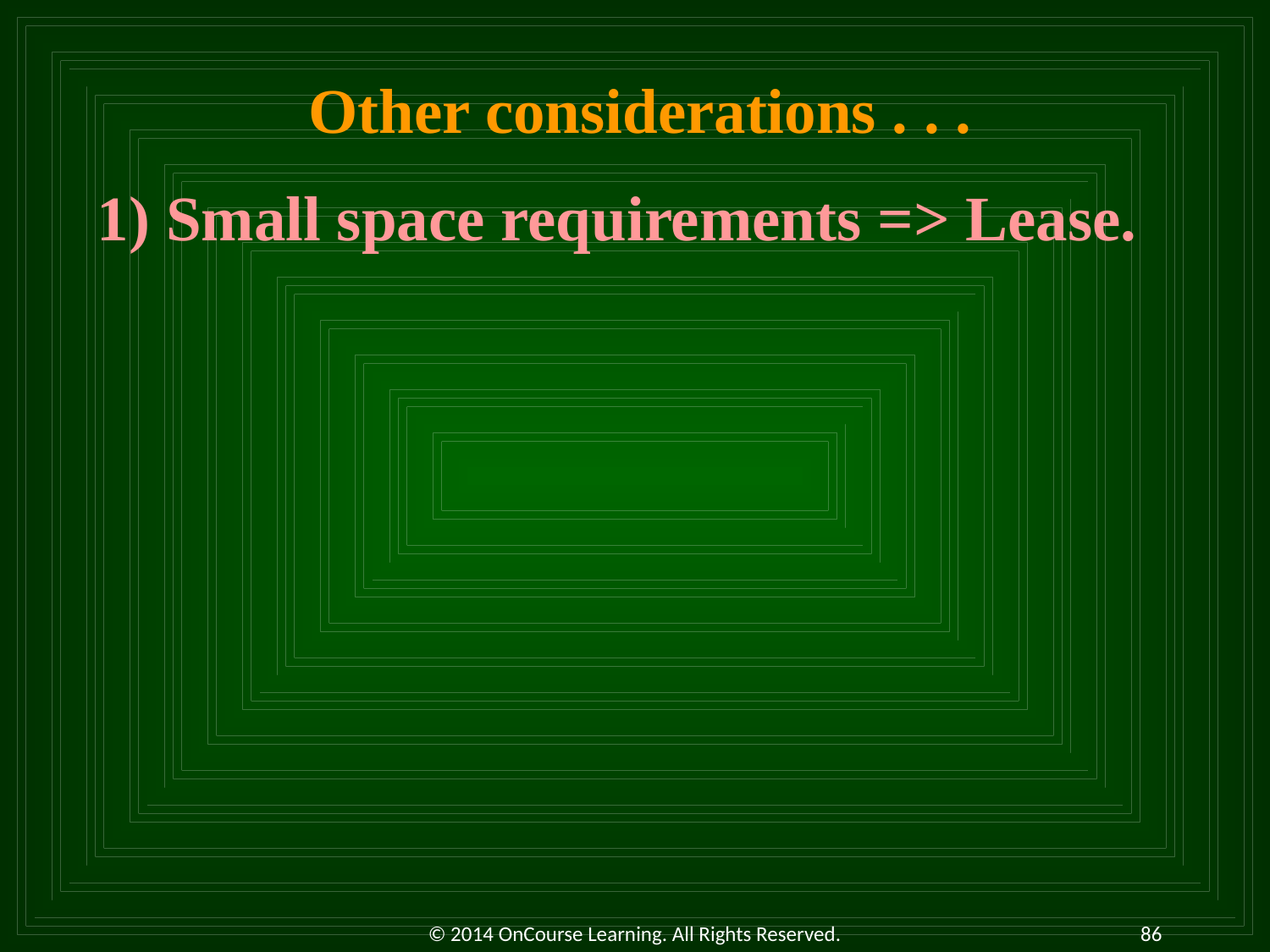

Other considerations . . .
1) Small space requirements => Lease.

© 2014 OnCourse Learning. All Rights Reserved.
86